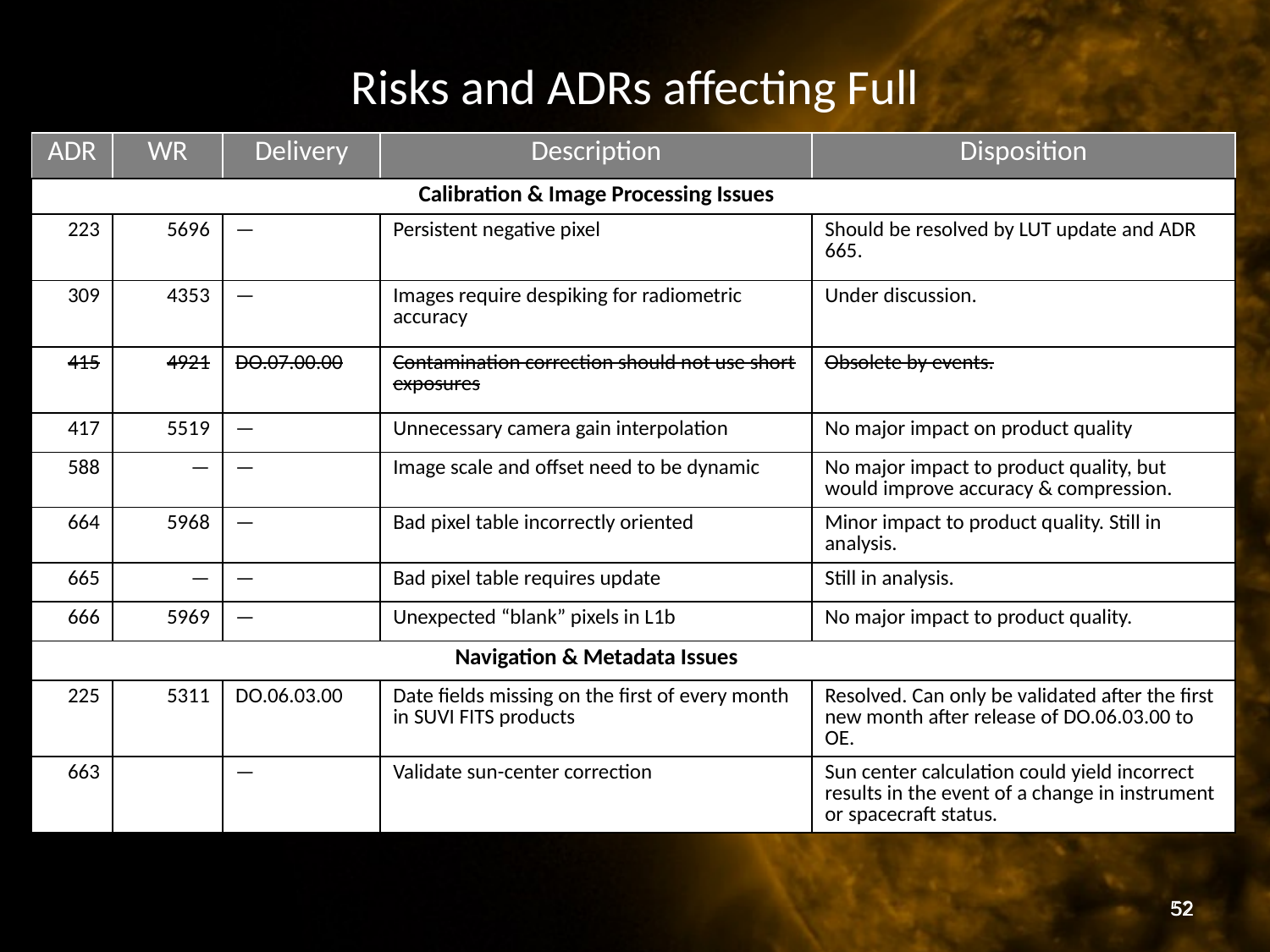

# Risks and ADRs affecting Full
| ADR | WR | Delivery | Description | Disposition |
| --- | --- | --- | --- | --- |
|  |  |  | Calibration & Image Processing Issues |  |
| 223 | 5696 | — | Persistent negative pixel | Should be resolved by LUT update and ADR 665. |
| 309 | 4353 | — | Images require despiking for radiometric accuracy | Under discussion. |
| 415 | 4921 | DO.07.00.00 | Contamination correction should not use short exposures | Obsolete by events. |
| 417 | 5519 | — | Unnecessary camera gain interpolation | No major impact on product quality |
| 588 | — | — | Image scale and offset need to be dynamic | No major impact to product quality, but would improve accuracy & compression. |
| 664 | 5968 | — | Bad pixel table incorrectly oriented | Minor impact to product quality. Still in analysis. |
| 665 | — | — | Bad pixel table requires update | Still in analysis. |
| 666 | 5969 | — | Unexpected “blank” pixels in L1b | No major impact to product quality. |
|  |  |  | Navigation & Metadata Issues |  |
| 225 | 5311 | DO.06.03.00 | Date fields missing on the first of every month in SUVI FITS products | Resolved. Can only be validated after the first new month after release of DO.06.03.00 to OE. |
| 663 |  | — | Validate sun-center correction | Sun center calculation could yield incorrect results in the event of a change in instrument or spacecraft status. |
52
52